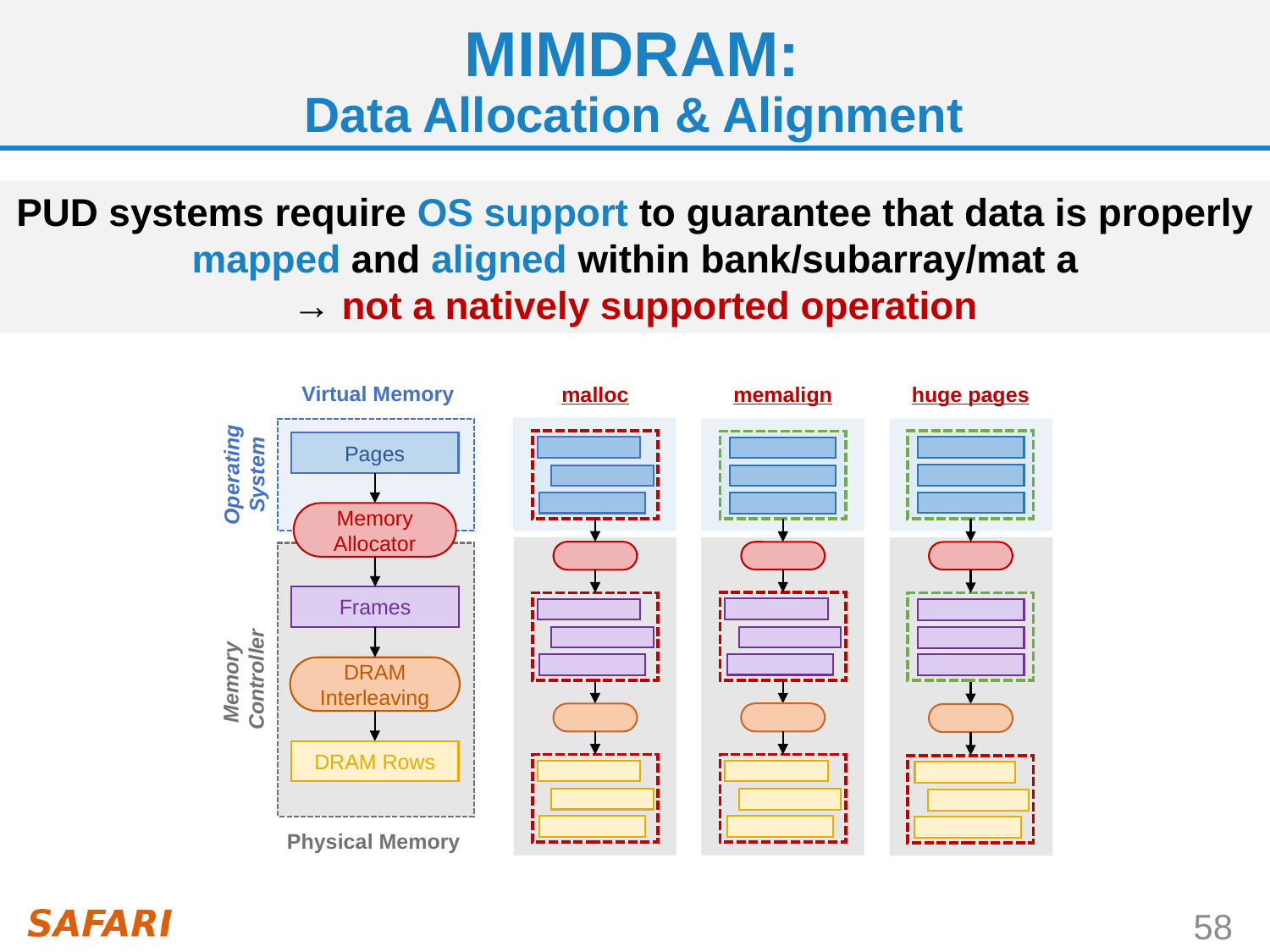

# MIMDRAM: Data Allocation & Alignment
PUD systems require OS support to guarantee that data is properly mapped and aligned within bank/subarray/mat a
→ not a natively supported operation
Virtual Memory

Pages
Memory Allocator
Frames
DRAM Interleaving
DRAM Rows
Operating System

Memory
Controller
Physical Memory
malloc

memalign

huge pages